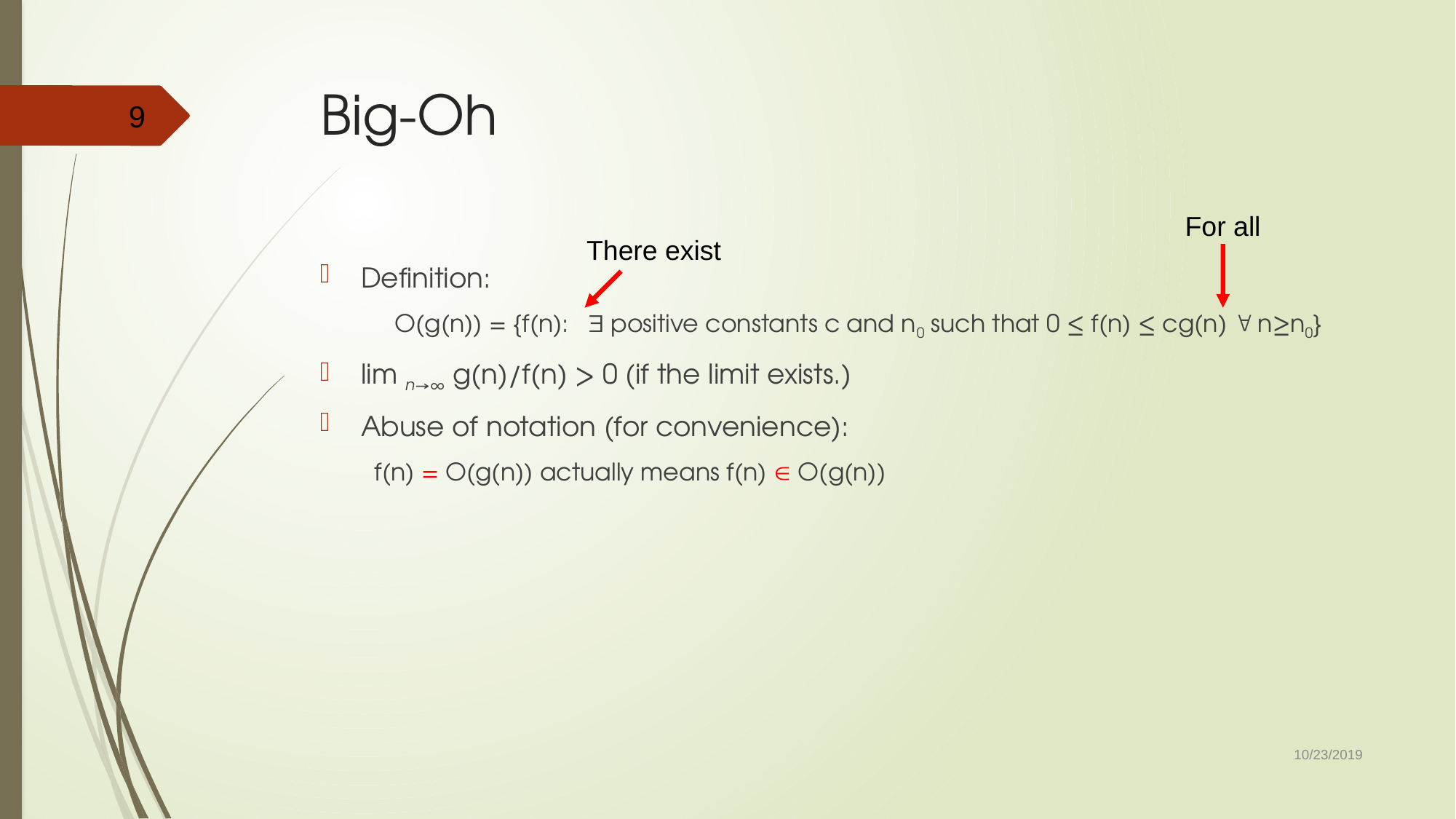

# Big-Oh
9
For all
There exist

Definition:
   O(g(n)) = {f(n):  ∃ positive constants c and n0 such that 0 ≤ f(n) ≤ cg(n) ∀ n≥n0}
lim n→∞ g(n)/f(n) > 0 (if the limit exists.)
Abuse of notation (for convenience):
f(n) = O(g(n)) actually means f(n) ∈ O(g(n))
10/23/2019